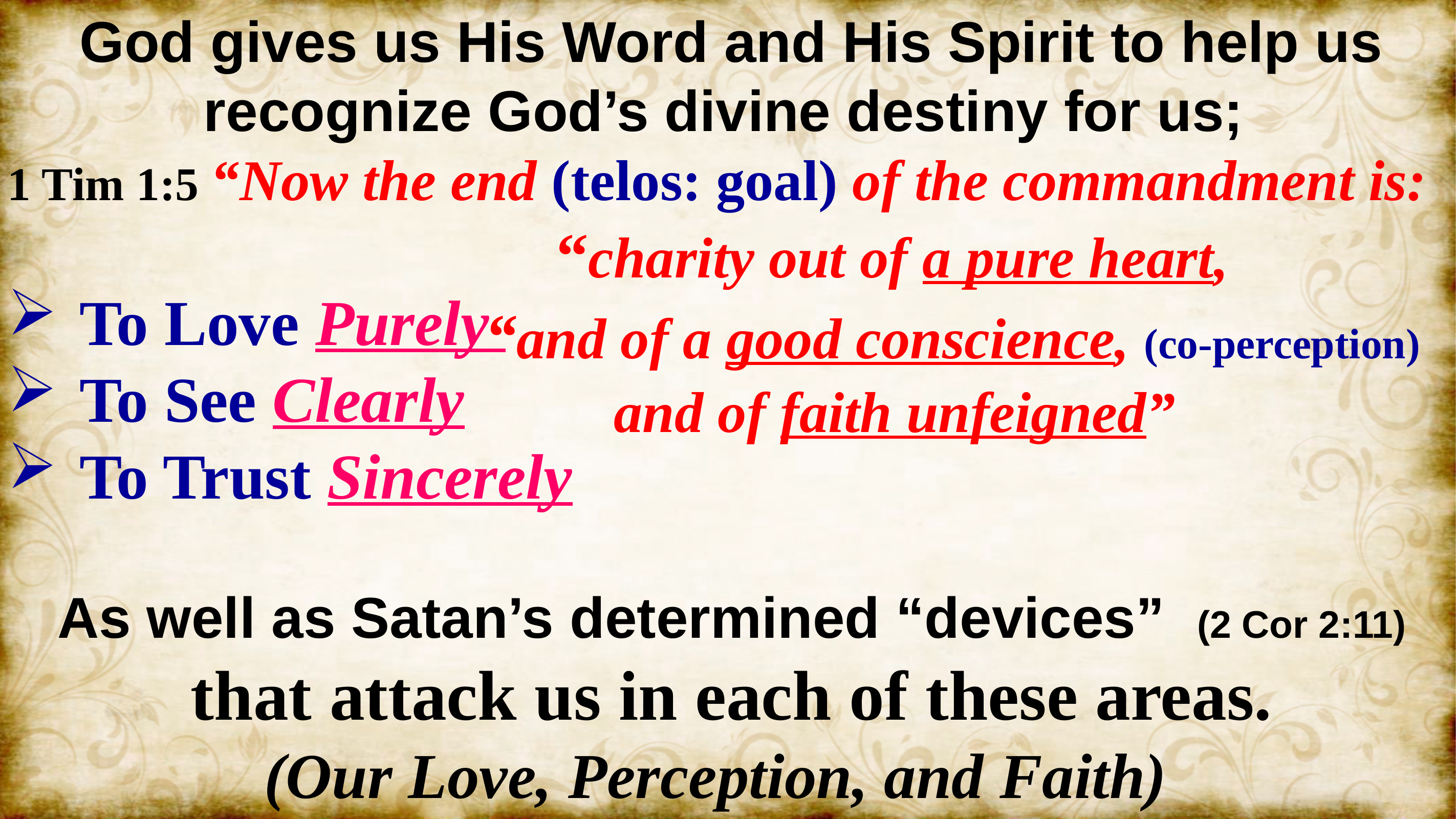

God gives us His Word and His Spirit to help us recognize God’s divine destiny for us;
1 Tim 1:5 “Now the end (telos: goal) of the commandment is:
To Love Purely
To See Clearly
To Trust Sincerely

As well as Satan’s determined “devices”  (2 Cor 2:11)
that attack us in each of these areas.
(Our Love, Perception, and Faith)
  “charity out of a pure heart,
“and of a good conscience, (co-perception)
and of faith unfeigned”